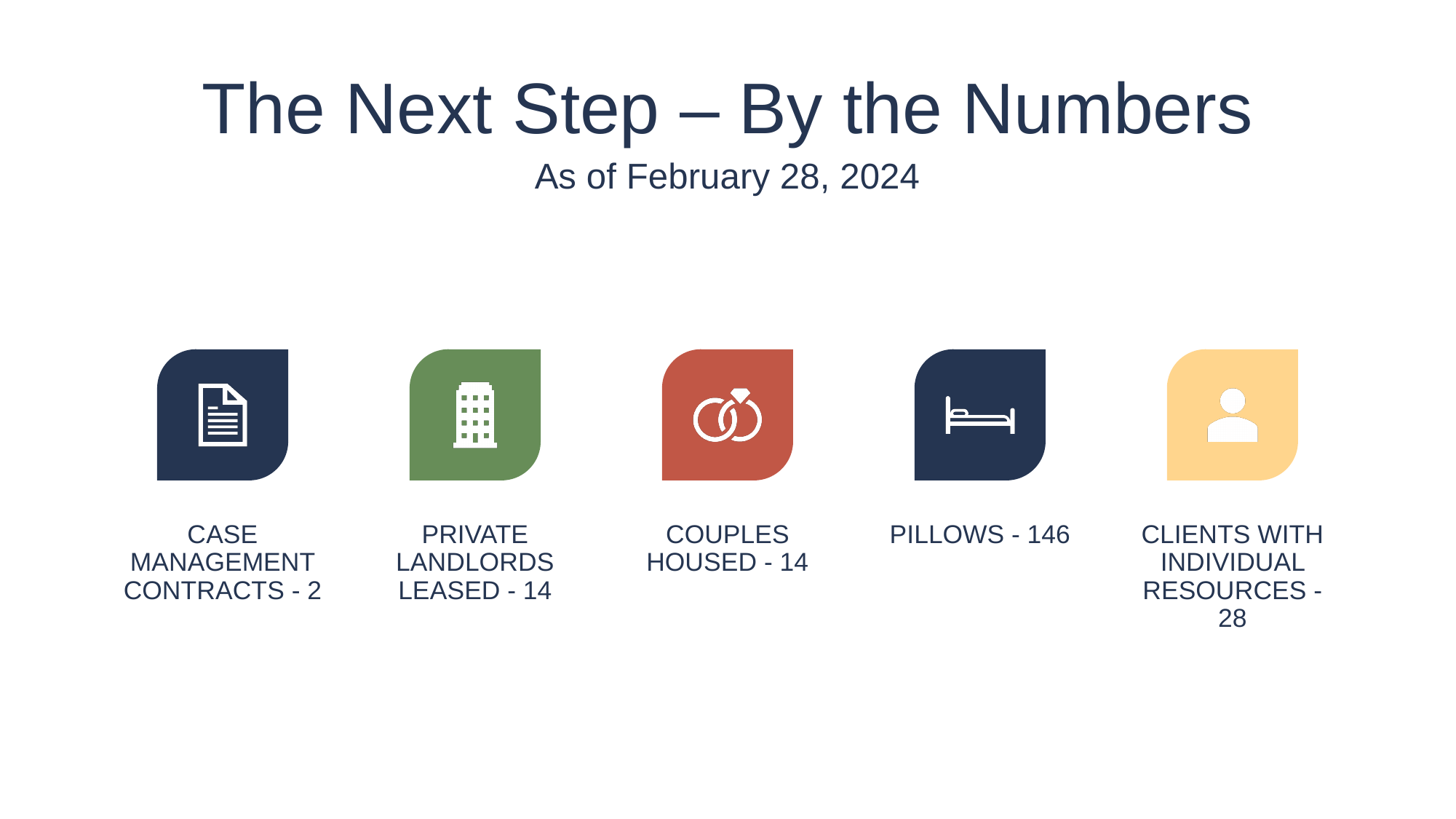

The Next Step – By the Numbers
As of February 28, 2024
Case Management Contracts - 2
Private Landlords Leased - 14
Couples Housed - 14
Pillows - 146
Clients with Individual Resources - 28